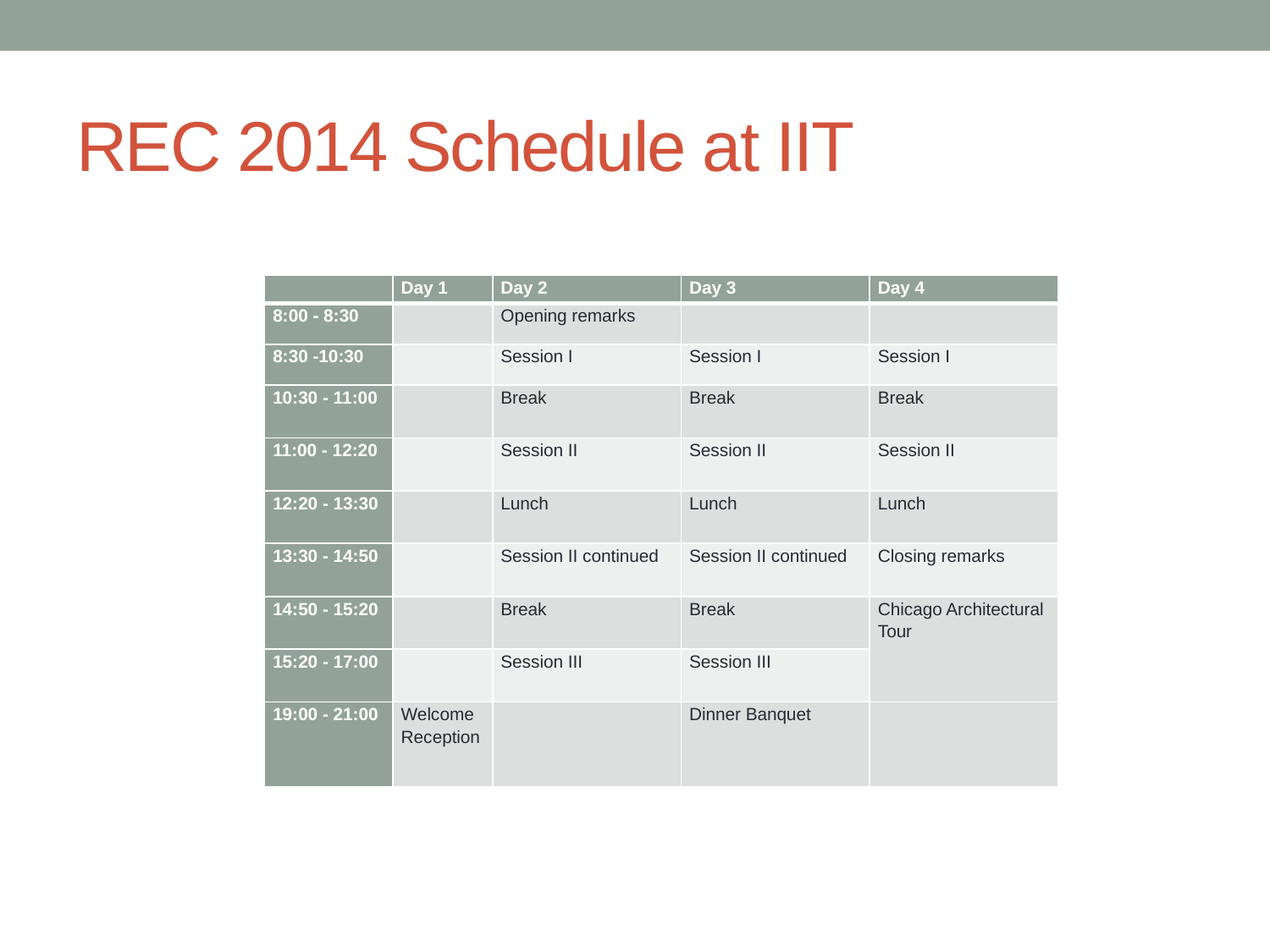

# REC 2014 Schedule at IIT
|  | Day 1 | Day 2 | Day 3 | Day 4 |
| --- | --- | --- | --- | --- |
| 8:00 - 8:30 |  | Opening remarks |  |  |
| 8:30 -10:30 |  | Session I | Session I | Session I |
| 10:30 - 11:00 |  | Break | Break | Break |
| 11:00 - 12:20 |  | Session II | Session II | Session II |
| 12:20 - 13:30 |  | Lunch | Lunch | Lunch |
| 13:30 - 14:50 |  | Session II continued | Session II continued | Closing remarks |
| 14:50 - 15:20 |  | Break | Break | Chicago Architectural Tour |
| 15:20 - 17:00 |  | Session III | Session III |  |
| 19:00 - 21:00 | Welcome Reception |  | Dinner Banquet |  |